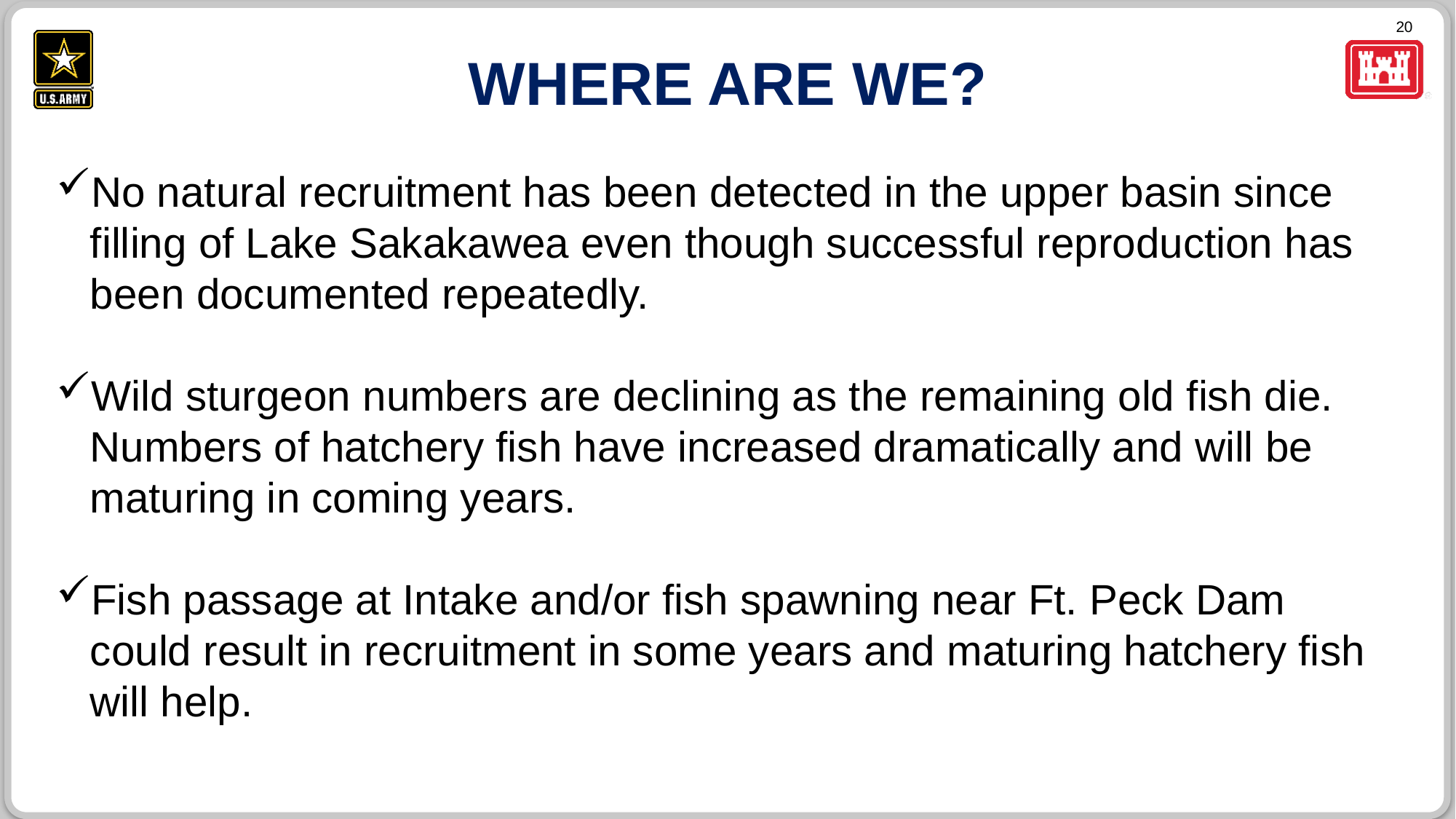

# Where are we?
No natural recruitment has been detected in the upper basin since filling of Lake Sakakawea even though successful reproduction has been documented repeatedly.

Wild sturgeon numbers are declining as the remaining old fish die. Numbers of hatchery fish have increased dramatically and will be maturing in coming years.

Fish passage at Intake and/or fish spawning near Ft. Peck Dam could result in recruitment in some years and maturing hatchery fish will help.